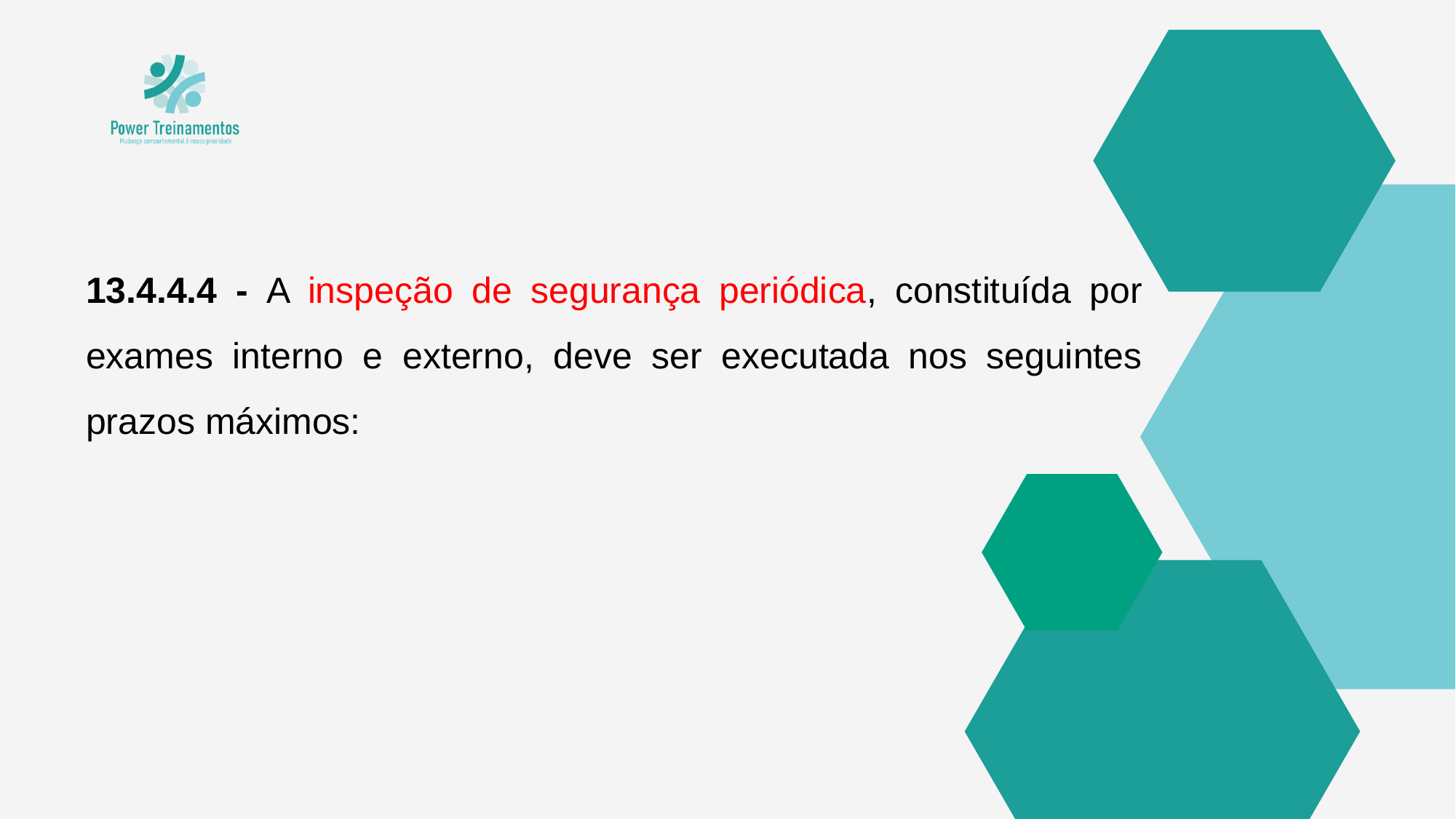

13.4.4.4 - A inspeção de segurança periódica, constituída por exames interno e externo, deve ser executada nos seguintes prazos máximos: